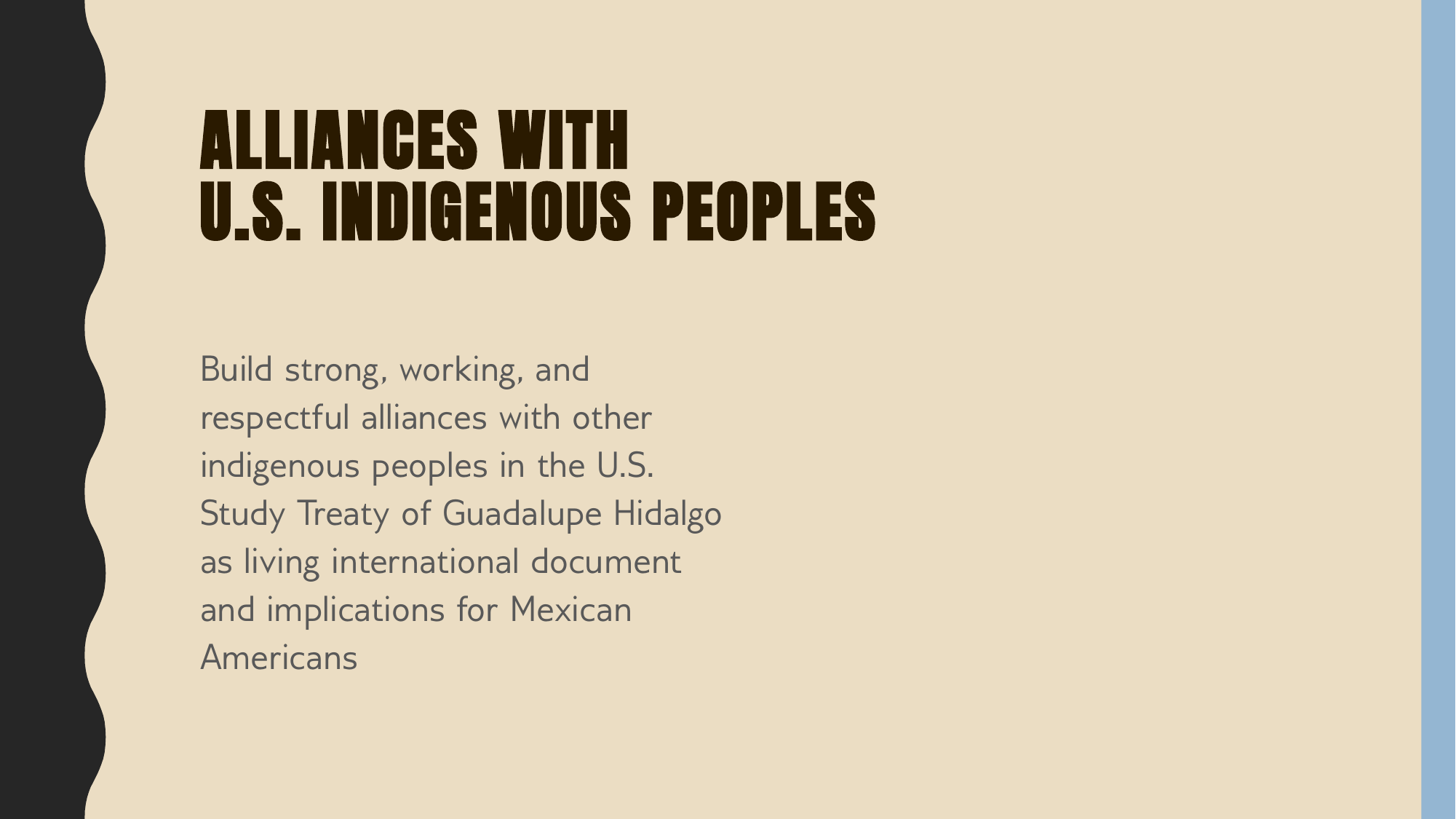

# ALLIANCES WITH U.S. INDIGENOUS PEOPLES
Build strong, working, and respectful alliances with other indigenous peoples in the U.S. Study Treaty of Guadalupe Hidalgo as living international document and implications for Mexican Americans